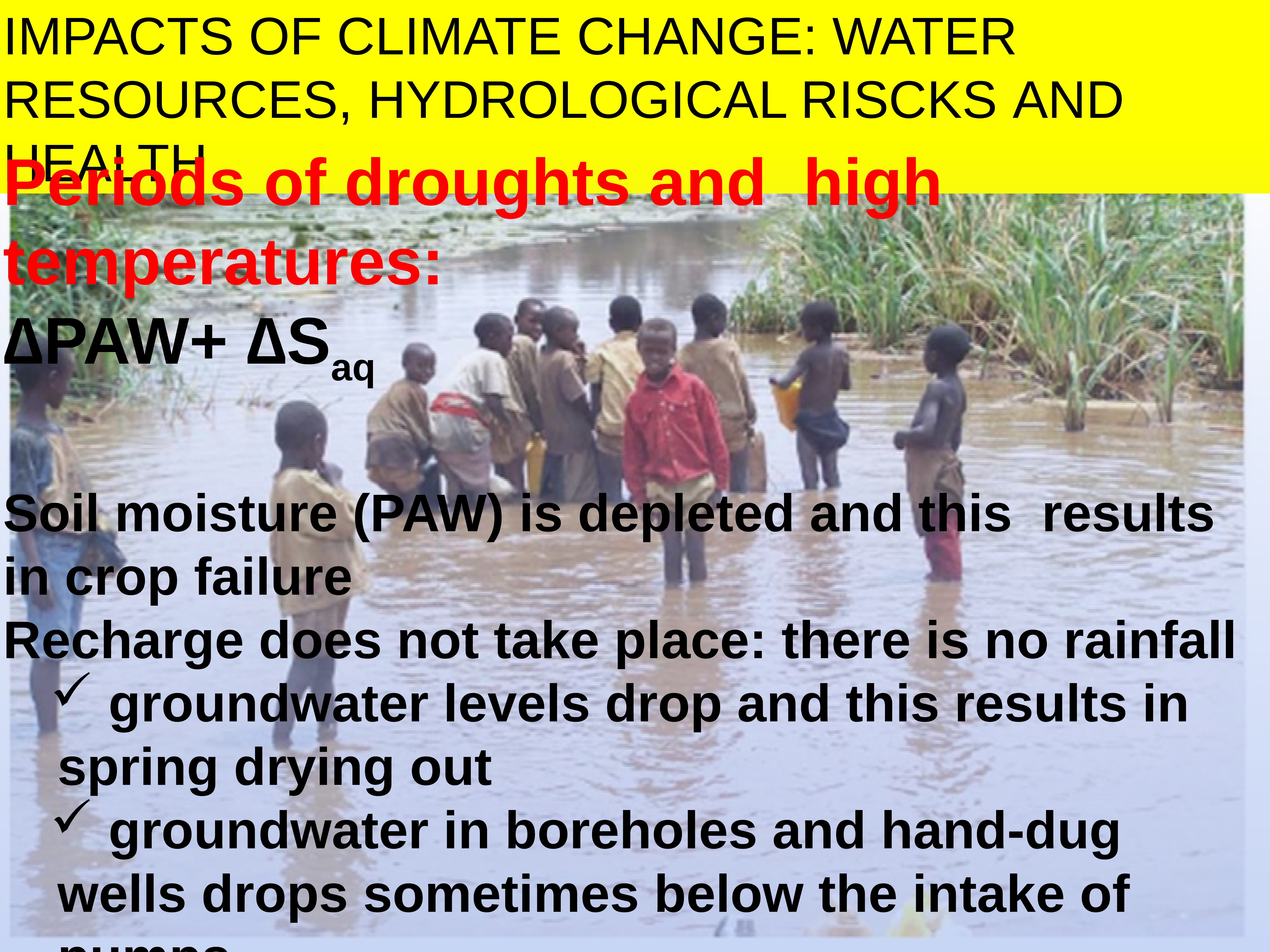

IMPACTS OF CLIMATE CHANGE: WATER RESOURCES, Hydrological riscks AND HEALTH
Periods of droughts and  high temperatures:
∆PAW+ ∆Saq

Soil moisture (PAW) is depleted and this  results in crop failure
Recharge does not take place: there is no rainfall
 groundwater levels drop and this results in spring drying out
 groundwater in boreholes and hand-dug wells drops sometimes below the intake of pumps

Droughts and warming temperatures result in decreases in water resources in many parts of the word, especially in water-stressed areas due to droughts such as the Mediterranean, southern Africa and northeastern Brazil